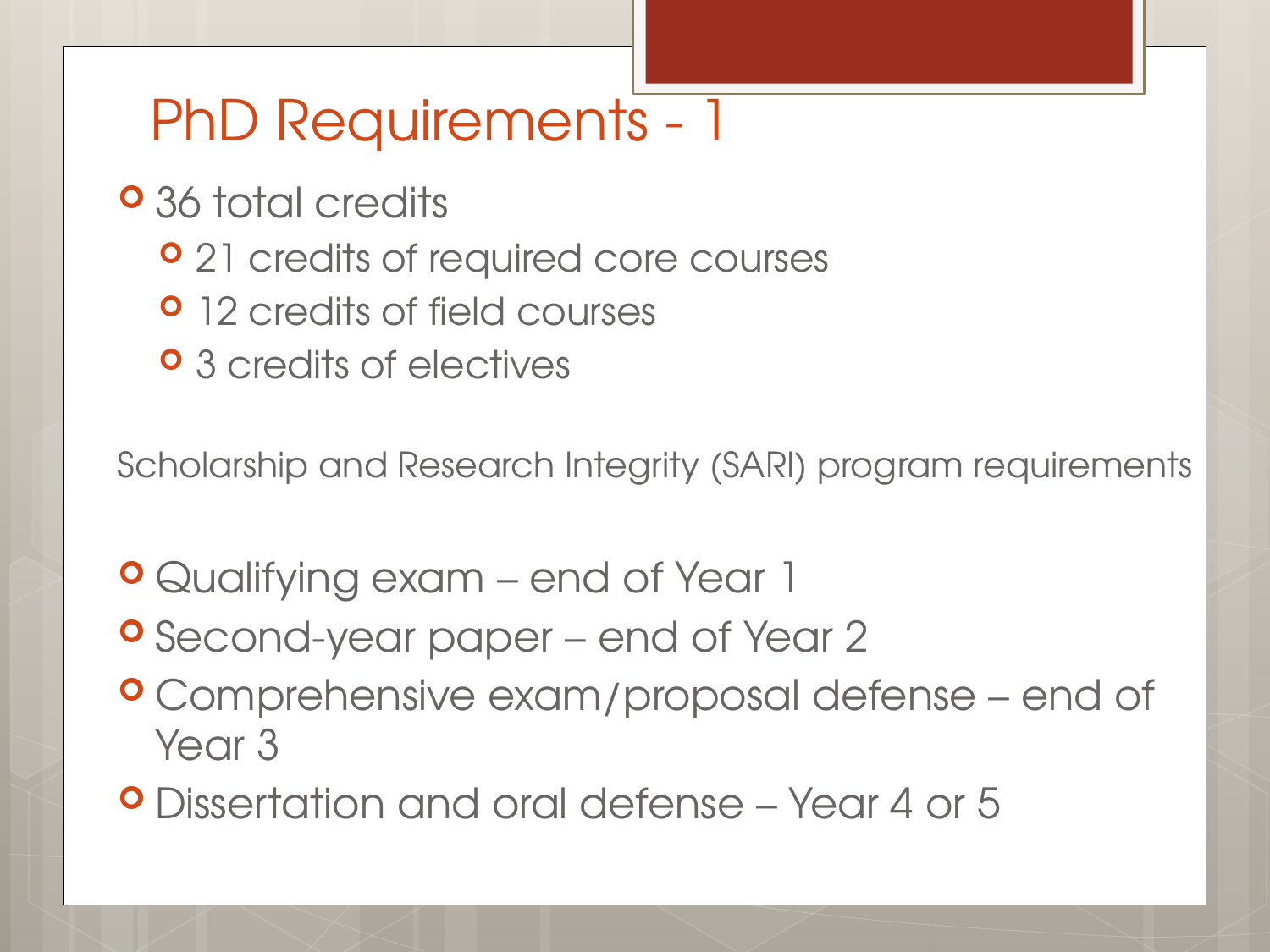

# PhD Requirements - 1
36 total credits
21 credits of required core courses
12 credits of field courses
3 credits of electives

Scholarship and Research Integrity (SARI) program requirements

Qualifying exam – end of Year 1
Second-year paper – end of Year 2
Comprehensive exam/proposal defense – end of Year 3
Dissertation and oral defense – Year 4 or 5